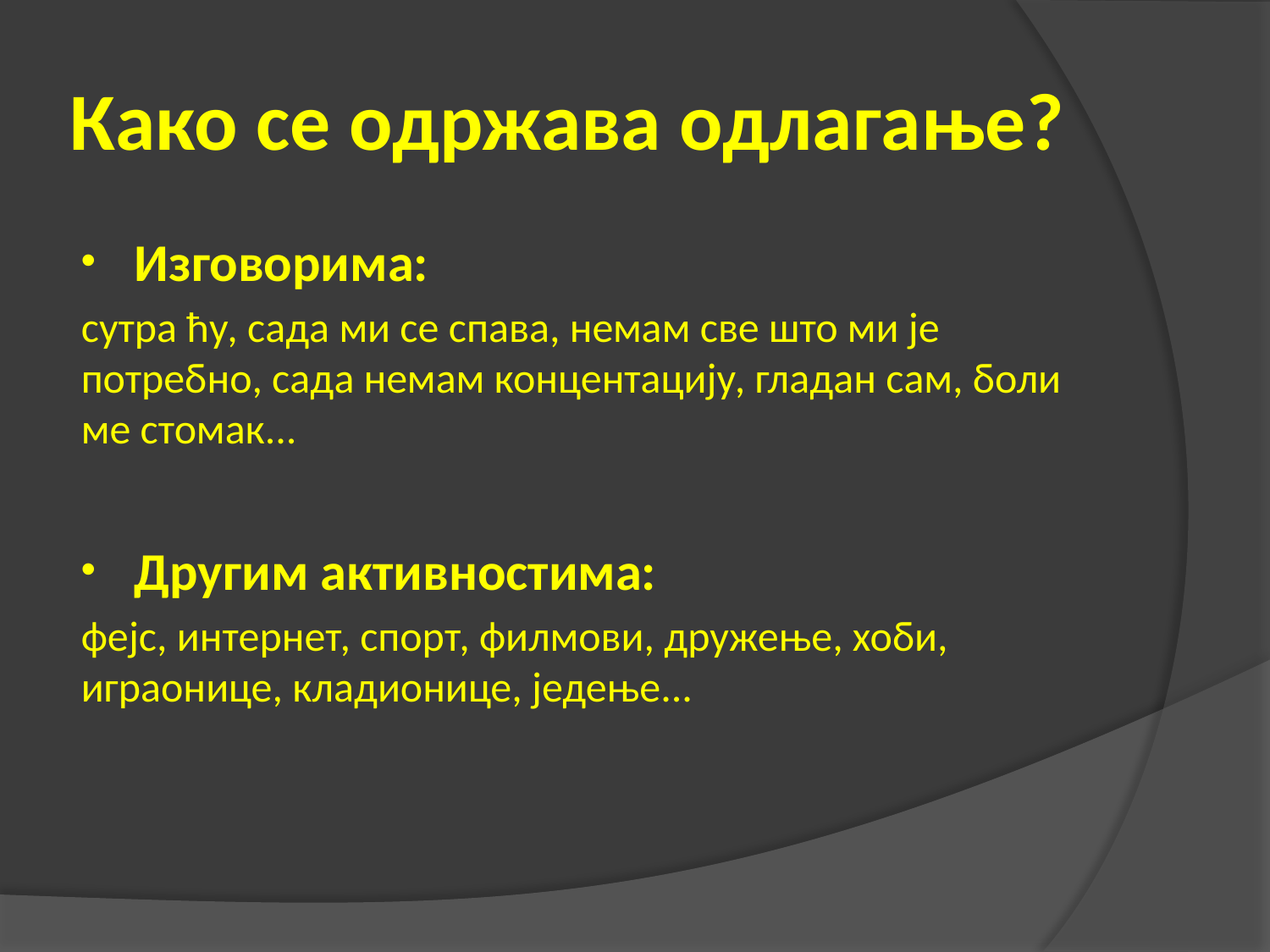

# Како се одржава одлагање?
Изговорима:
сутра ћу, сада ми се спава, немам све што ми је потребно, сада немам концентацију, гладан сам, боли ме стомак...

Другим активностима:
фејс, интернет, спорт, филмови, дружење, хоби, играонице, кладионице, једење...